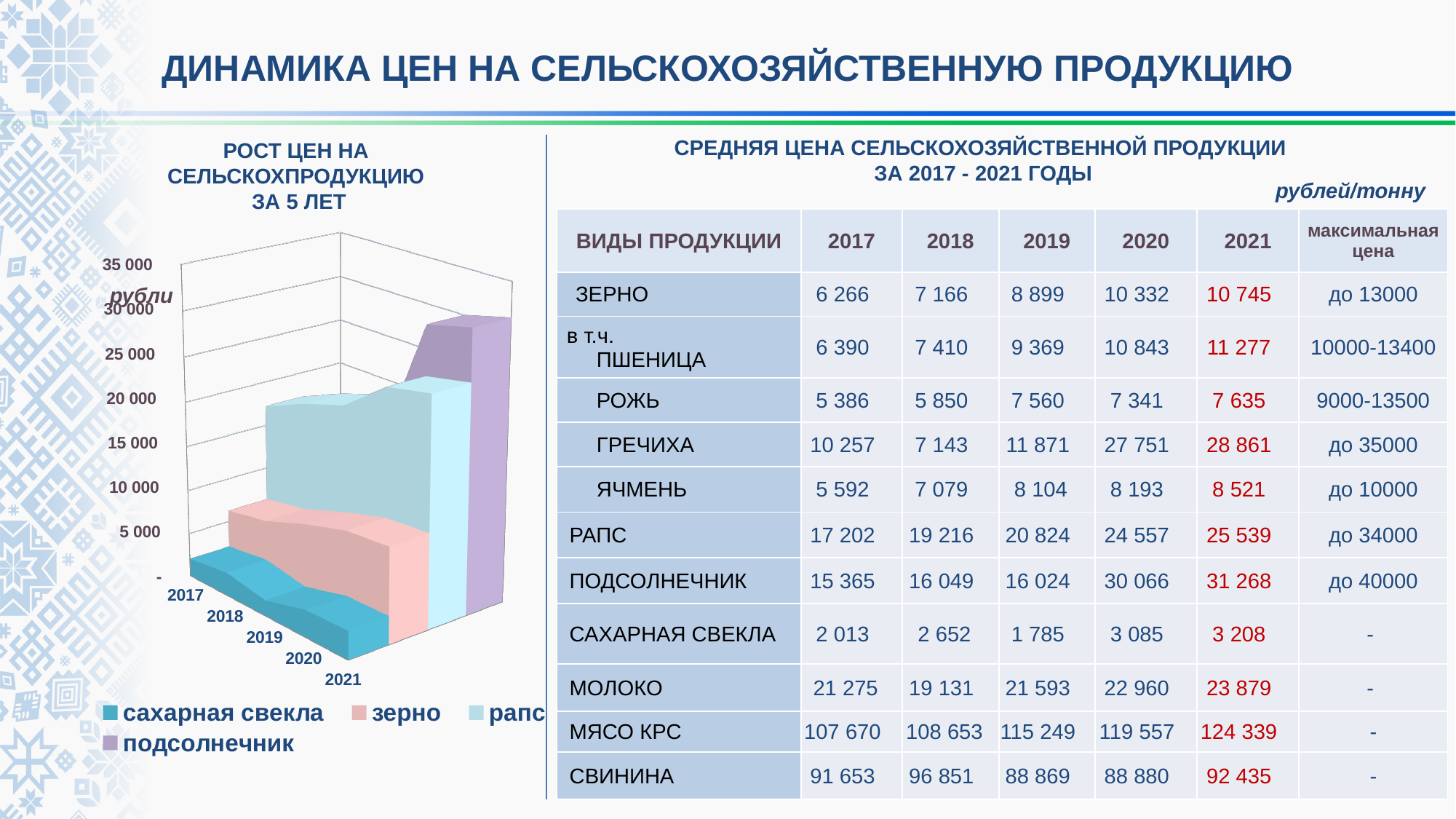

# ДИНАМИКА ЦЕН НА СЕЛЬСКОХОЗЯЙСТВЕННУЮ ПРОДУКЦИЮ
СРЕДНЯЯ ЦЕНА СЕЛЬСКОХОЗЯЙСТВЕННОЙ ПРОДУКЦИИ
ЗА 2017 - 2021 ГОДЫ
РОСТ ЦЕН НА
СЕЛЬСКОХПРОДУКЦИЮ
ЗА 5 ЛЕТ
рублей/тонну
| ВИДЫ ПРОДУКЦИИ | 2017 | 2018 | 2019 | 2020 | 2021 | максимальная цена |
| --- | --- | --- | --- | --- | --- | --- |
| ЗЕРНО | 6 266 | 7 166 | 8 899 | 10 332 | 10 745 | до 13000 |
| в т.ч. ПШЕНИЦА | 6 390 | 7 410 | 9 369 | 10 843 | 11 277 | 10000-13400 |
| РОЖЬ | 5 386 | 5 850 | 7 560 | 7 341 | 7 635 | 9000-13500 |
| ГРЕЧИХА | 10 257 | 7 143 | 11 871 | 27 751 | 28 861 | до 35000 |
| ЯЧМЕНЬ | 5 592 | 7 079 | 8 104 | 8 193 | 8 521 | до 10000 |
| РАПС | 17 202 | 19 216 | 20 824 | 24 557 | 25 539 | до 34000 |
| ПОДСОЛНЕЧНИК | 15 365 | 16 049 | 16 024 | 30 066 | 31 268 | до 40000 |
| САХАРНАЯ СВЕКЛА | 2 013 | 2 652 | 1 785 | 3 085 | 3 208 | - |
| МОЛОКО | 21 275 | 19 131 | 21 593 | 22 960 | 23 879 | - |
| МЯСО КРС | 107 670 | 108 653 | 115 249 | 119 557 | 124 339 | - |
| СВИНИНА | 91 653 | 96 851 | 88 869 | 88 880 | 92 435 | - |

[unsupported chart]

рубли